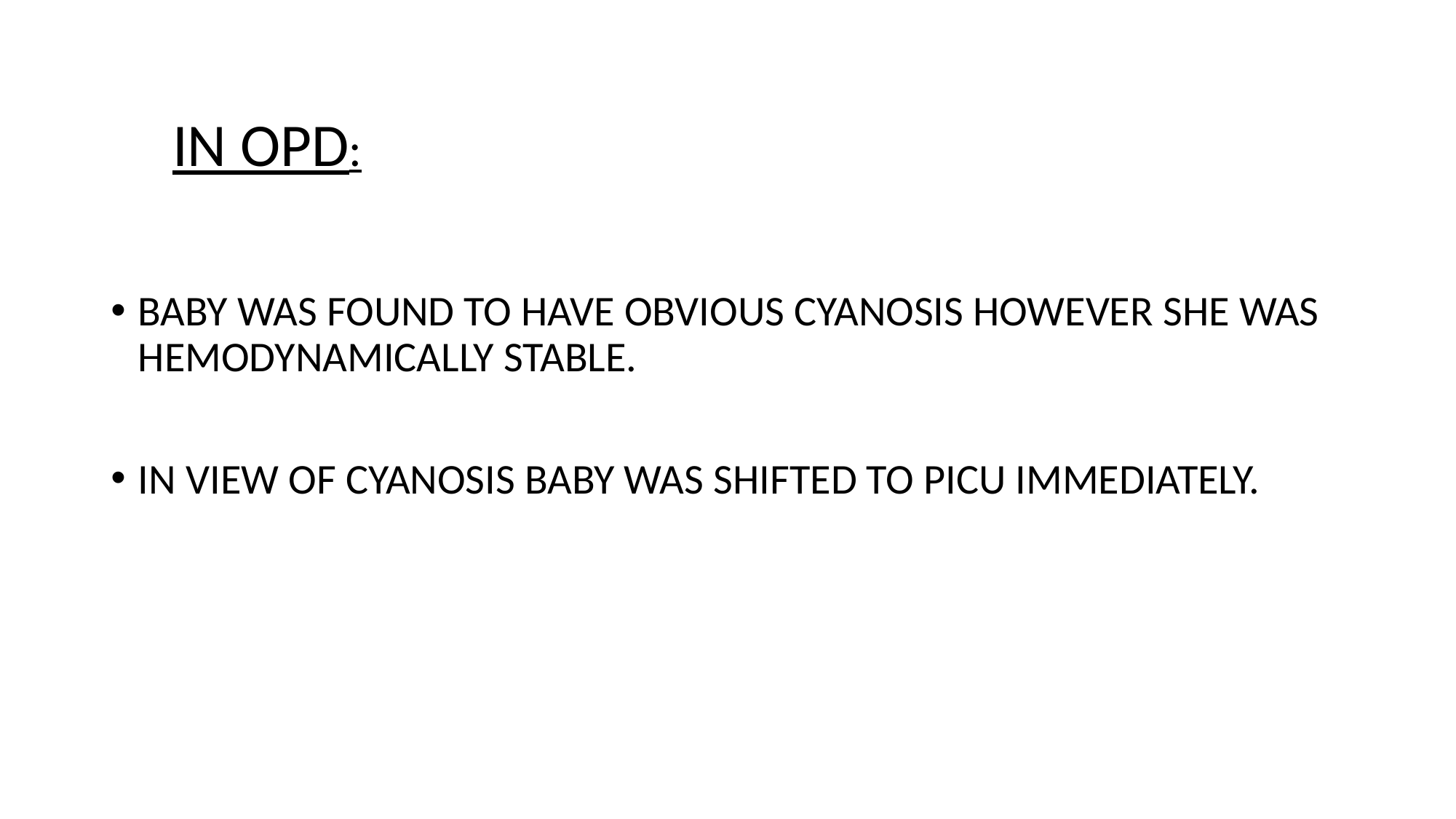

IN OPD:

BABY WAS FOUND TO HAVE OBVIOUS CYANOSIS HOWEVER SHE WAS HEMODYNAMICALLY STABLE.

IN VIEW OF CYANOSIS BABY WAS SHIFTED TO PICU IMMEDIATELY.